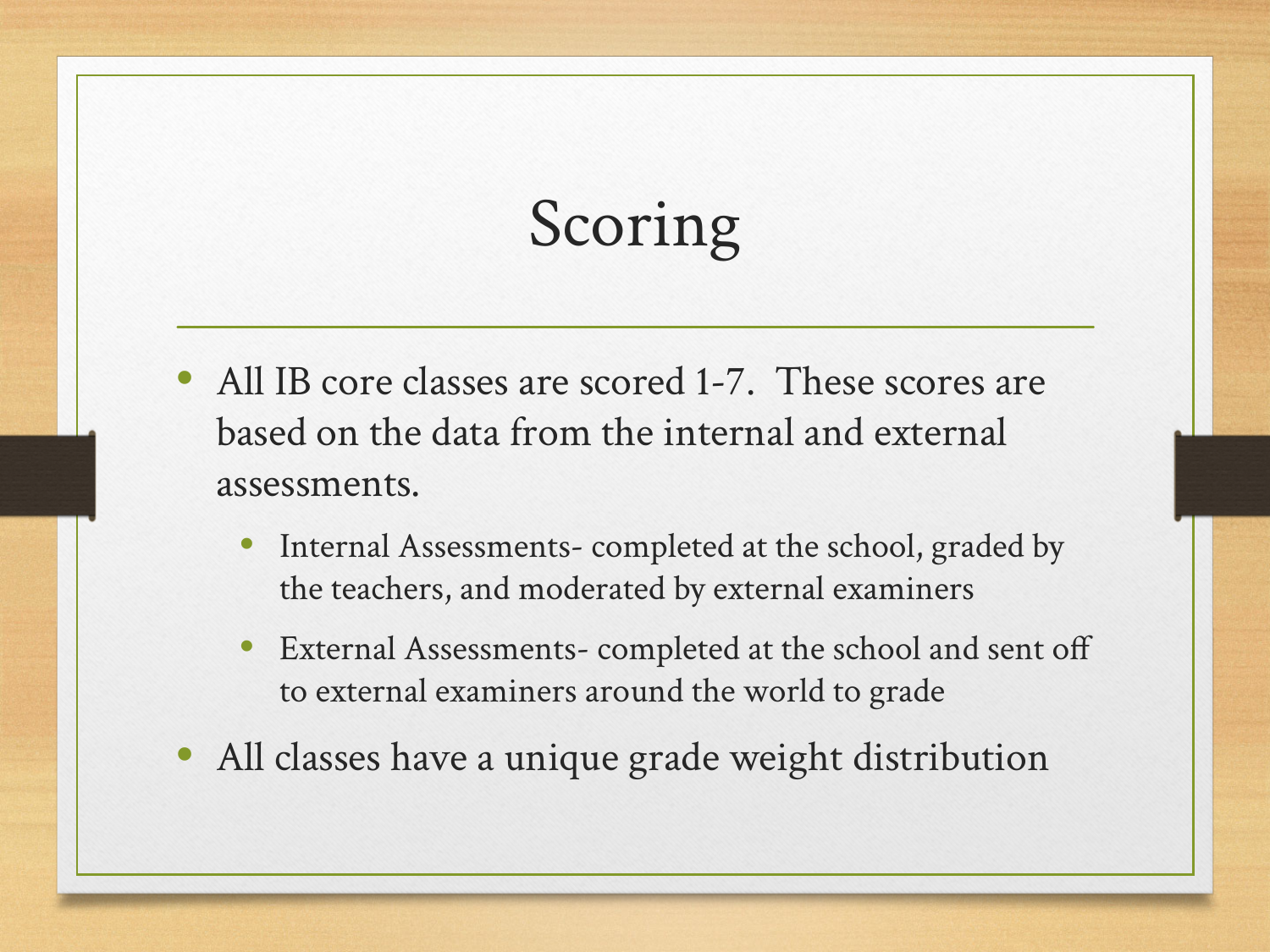

# Scoring
All IB core classes are scored 1-7.  These scores are based on the data from the internal and external assessments.
Internal Assessments- completed at the school, graded by the teachers, and moderated by external examiners
External Assessments- completed at the school and sent off to external examiners around the world to grade
All classes have a unique grade weight distribution